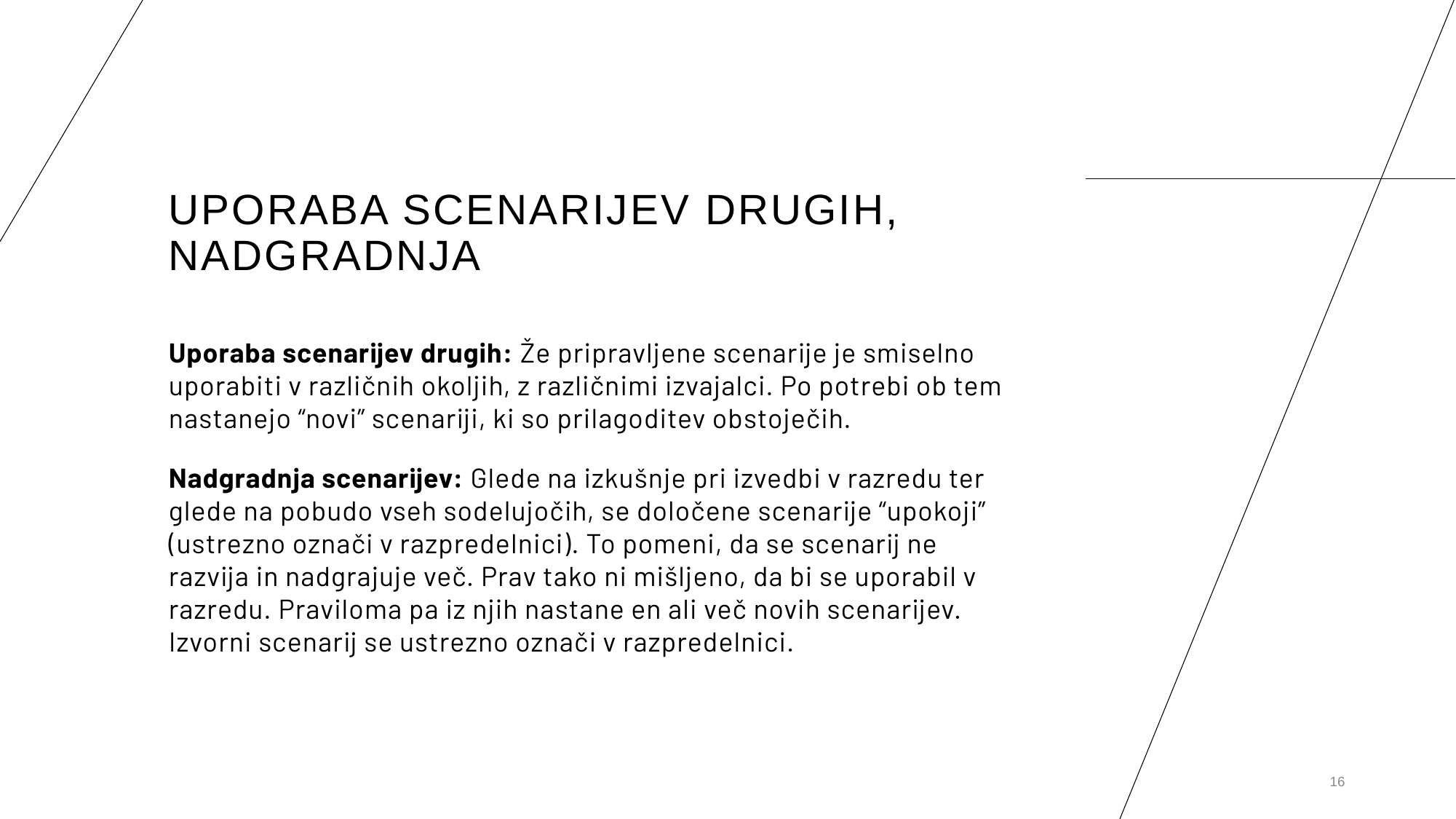

# UPORABA scenarijev drugih, nadgradnja
Uporaba scenarijev drugih: Že pripravljene scenarije je smiselno uporabiti v različnih okoljih, z različnimi izvajalci. Po potrebi ob tem nastanejo “novi” scenariji, ki so prilagoditev obstoječih.
Nadgradnja scenarijev: Glede na izkušnje pri izvedbi v razredu ter glede na pobudo vseh sodelujočih, se določene scenarije “upokoji” (ustrezno označi v razpredelnici). To pomeni, da se scenarij ne razvija in nadgrajuje več. Prav tako ni mišljeno, da bi se uporabil v razredu. Praviloma pa iz njih nastane en ali več novih scenarijev. Izvorni scenarij se ustrezno označi v razpredelnici.
16